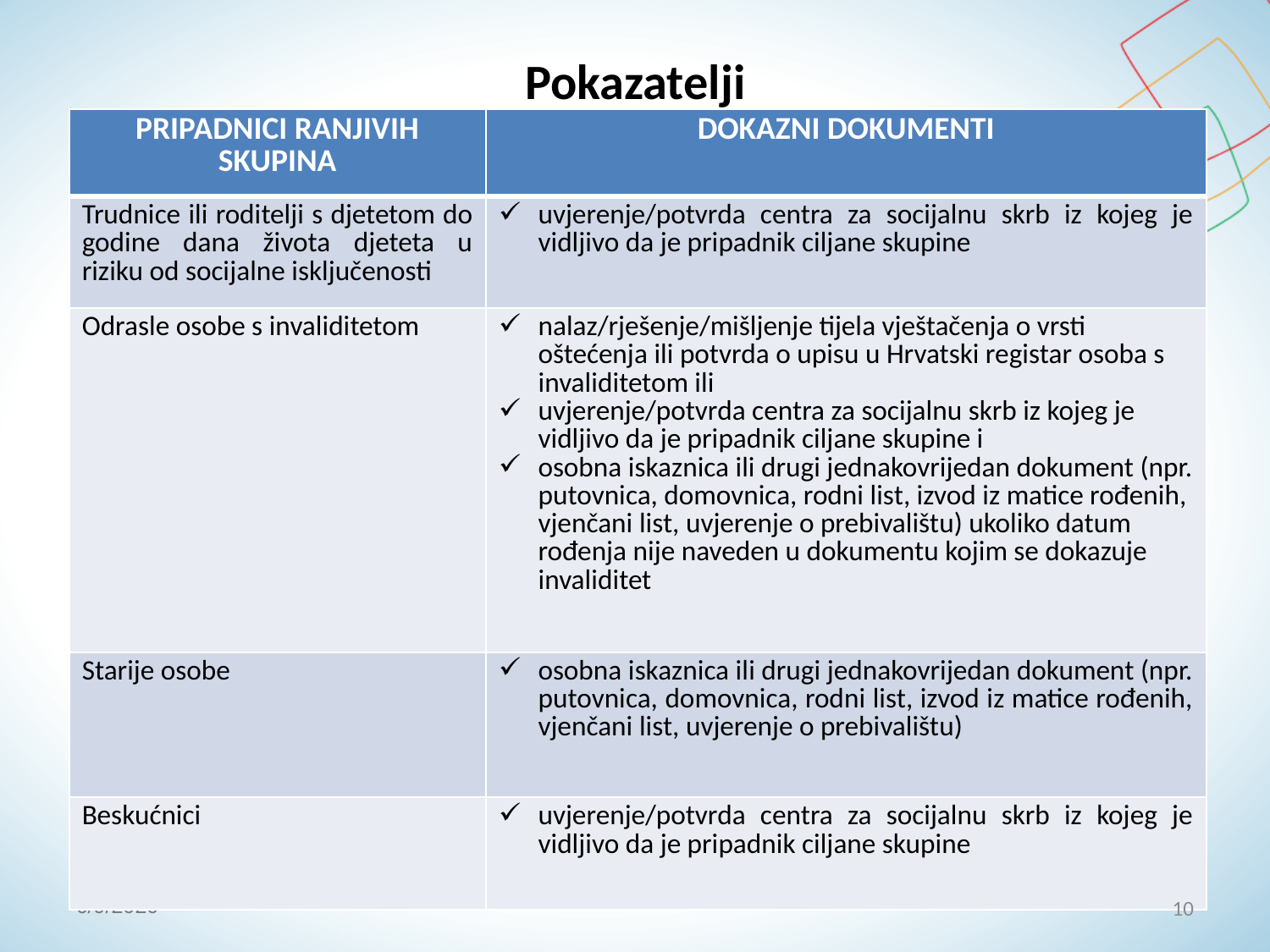

# Pokazatelji
| PRIPADNICI RANJIVIH SKUPINA | DOKAZNI DOKUMENTI |
| --- | --- |
| Trudnice ili roditelji s djetetom do godine dana života djeteta u riziku od socijalne isključenosti | uvjerenje/potvrda centra za socijalnu skrb iz kojeg je vidljivo da je pripadnik ciljane skupine |
| Odrasle osobe s invaliditetom | nalaz/rješenje/mišljenje tijela vještačenja o vrsti oštećenja ili potvrda o upisu u Hrvatski registar osoba s invaliditetom ili uvjerenje/potvrda centra za socijalnu skrb iz kojeg je vidljivo da je pripadnik ciljane skupine i osobna iskaznica ili drugi jednakovrijedan dokument (npr. putovnica, domovnica, rodni list, izvod iz matice rođenih, vjenčani list, uvjerenje o prebivalištu) ukoliko datum rođenja nije naveden u dokumentu kojim se dokazuje invaliditet |
| Starije osobe | osobna iskaznica ili drugi jednakovrijedan dokument (npr. putovnica, domovnica, rodni list, izvod iz matice rođenih, vjenčani list, uvjerenje o prebivalištu) |
| Beskućnici | uvjerenje/potvrda centra za socijalnu skrb iz kojeg je vidljivo da je pripadnik ciljane skupine |

10